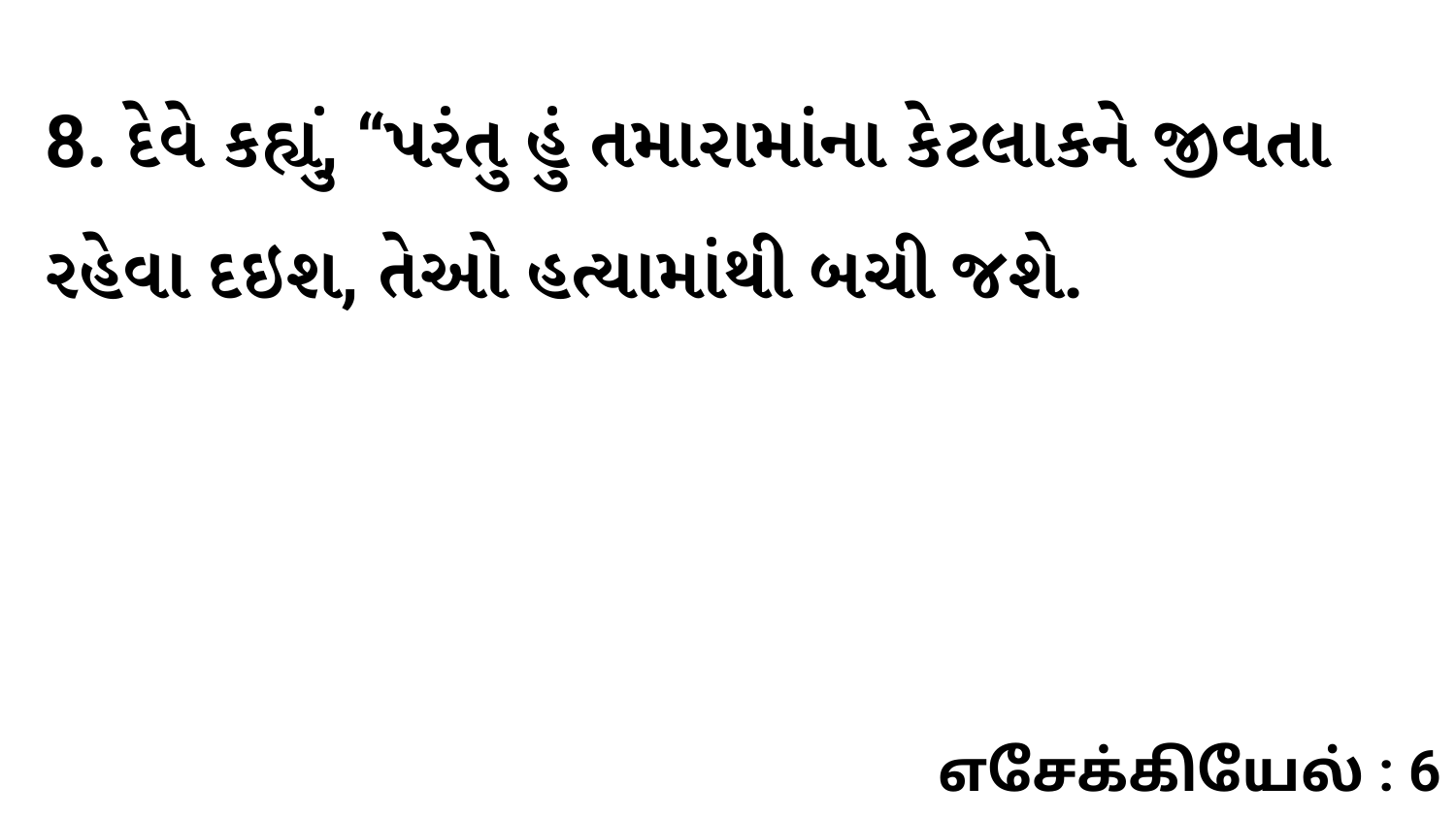

8. દેવે કહ્યું, “પરંતુ હું તમારામાંના કેટલાકને જીવતા રહેવા દઇશ, તેઓ હત્યામાંથી બચી જશે.
எசேக்கியேல் : 6